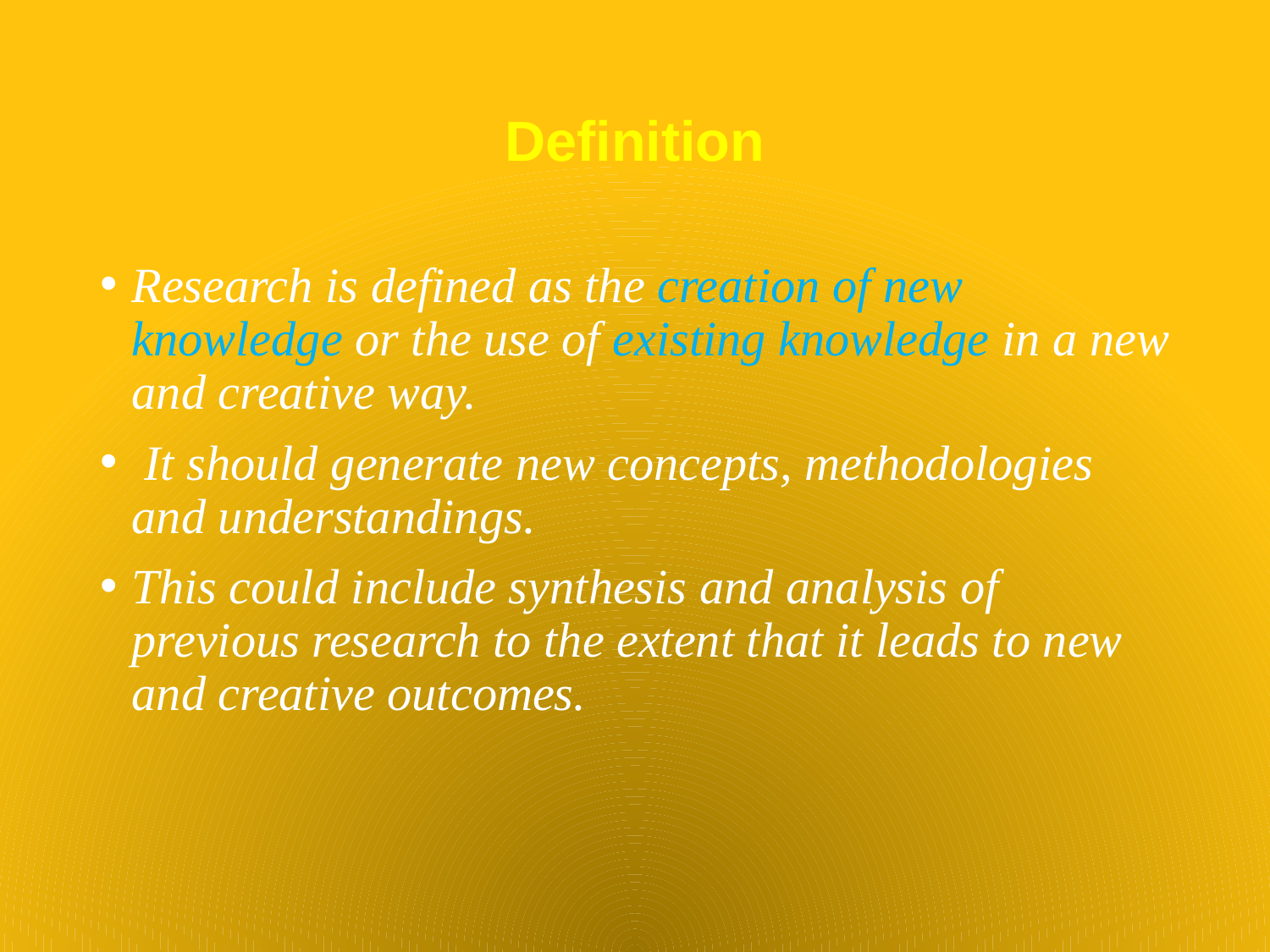

# Definition
Research is defined as the creation of new knowledge or the use of existing knowledge in a new and creative way.
 It should generate new concepts, methodologies and understandings.
This could include synthesis and analysis of previous research to the extent that it leads to new and creative outcomes.